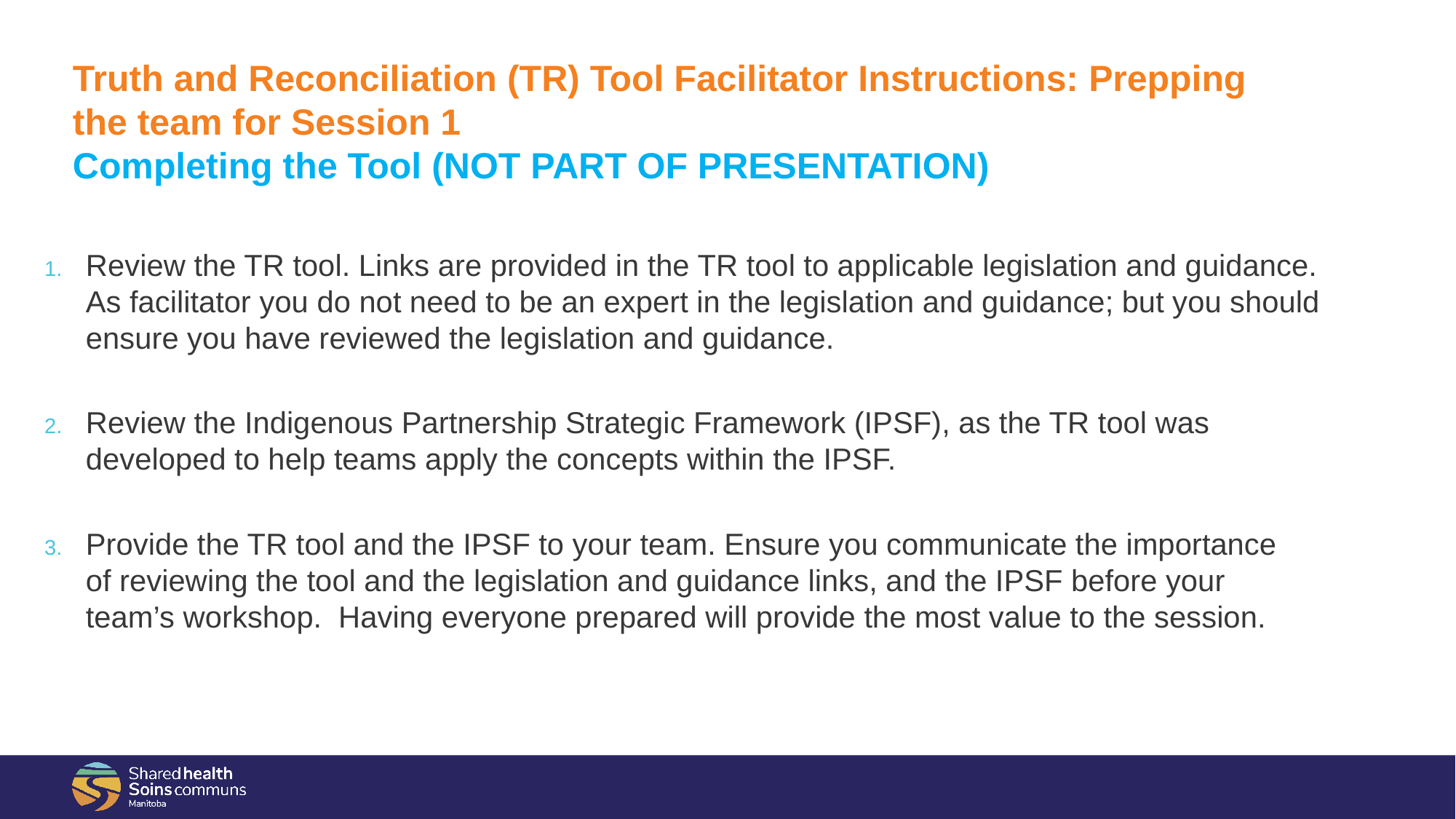

# Truth and Reconciliation (TR) Tool Facilitator Instructions: Prepping the team for Session 1 Completing the Tool (NOT PART OF PRESENTATION)

Review the TR tool. Links are provided in the TR tool to applicable legislation and guidance. As facilitator you do not need to be an expert in the legislation and guidance; but you should ensure you have reviewed the legislation and guidance.​

Review the Indigenous Partnership Strategic Framework (IPSF), as the TR tool was developed to help teams apply the concepts within the IPSF.​

Provide the TR tool and the IPSF to your team. Ensure you communicate the importance of reviewing the tool and the legislation and guidance links, and the IPSF before your team’s workshop.  Having everyone prepared will provide the most value to the session.​